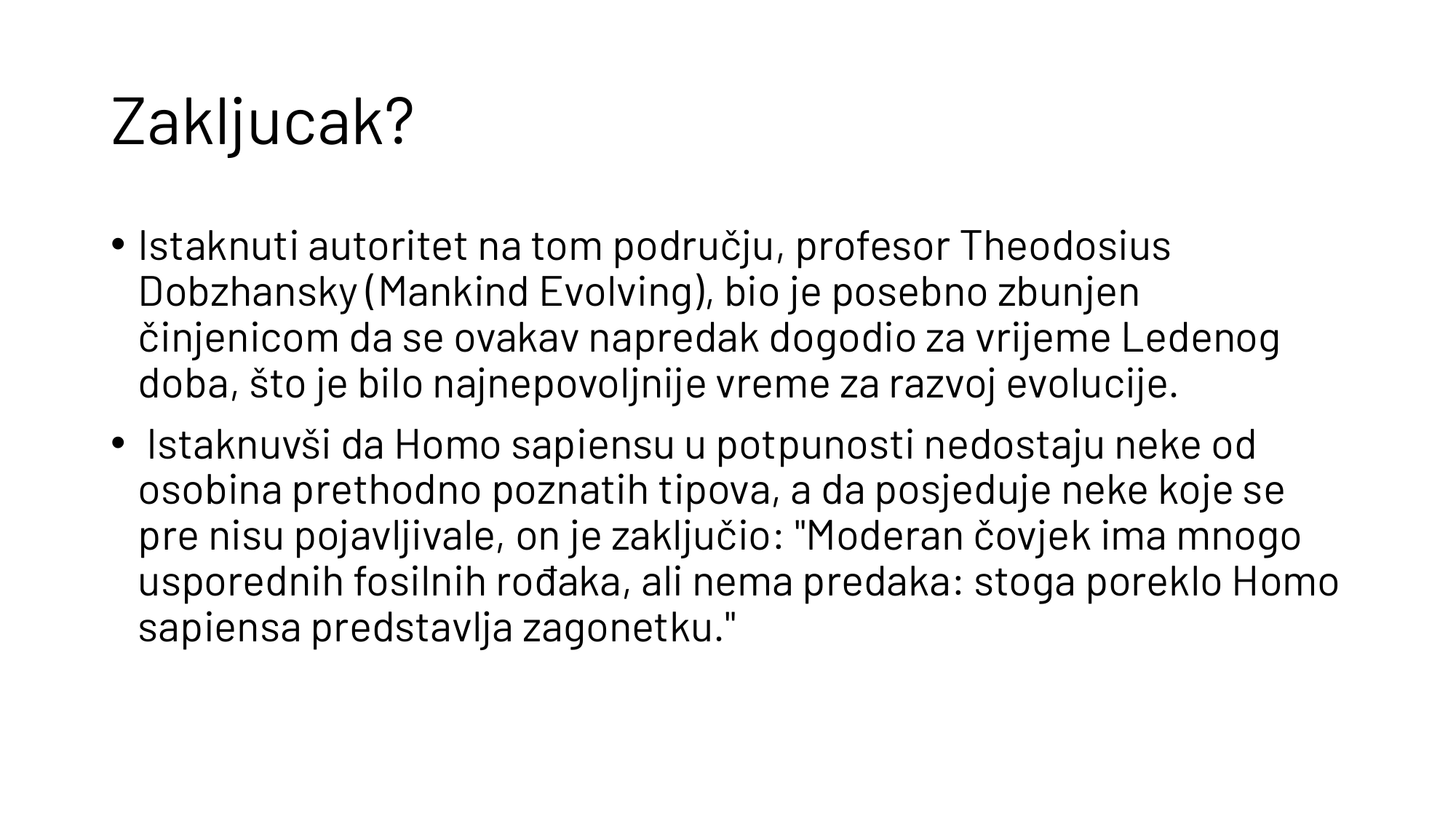

# Zakljucak?
Istaknuti autoritet na tom području, profesor Theodosius Dobzhansky (Mankind Evolving), bio je posebno zbunjen činjenicom da se ovakav napredak dogodio za vrijeme Ledenog doba, što je bilo najnepovoljnije vreme za razvoj evolucije.
 Istaknuvši da Homo sapiensu u potpunosti nedostaju neke od osobina prethodno poznatih tipova, a da posjeduje neke koje se pre nisu pojavljivale, on je zaključio: "Moderan čovjek ima mnogo usporednih fosilnih rođaka, ali nema predaka: stoga poreklo Homo sapiensa predstavlja zagonetku."